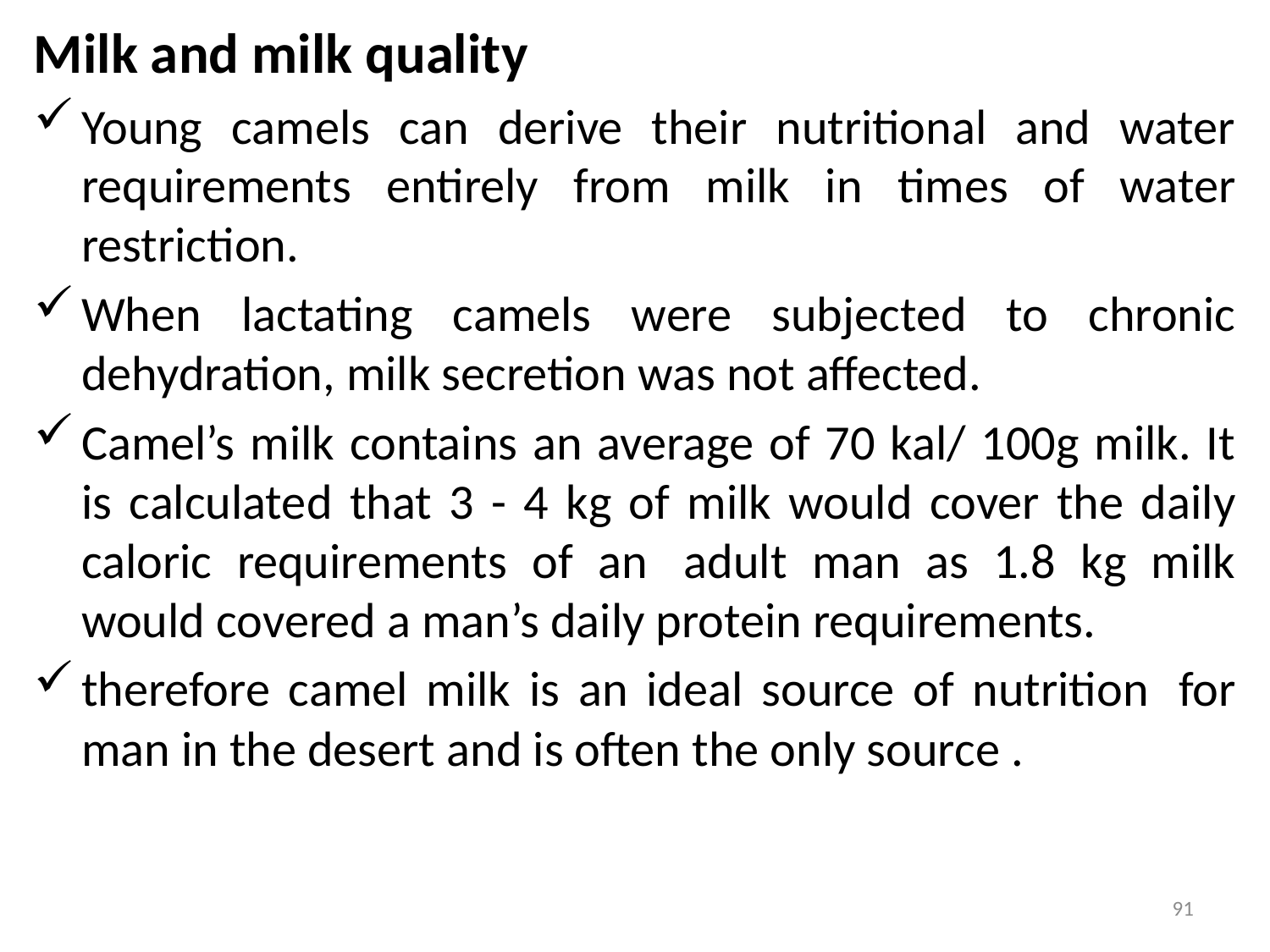

Milk and milk quality
Young camels can derive their nutritional and water requirements entirely from milk in times of water restriction.
When lactating camels were subjected to chronic dehydration, milk secretion was not affected.
Camel’s milk contains an average of 70 kal/ 100g milk. It is calculated that 3 - 4 kg of milk would cover the daily caloric requirements of an  adult man as 1.8 kg milk would covered a man’s daily protein requirements.
therefore camel milk is an ideal source of nutrition  for man in the desert and is often the only source .

91